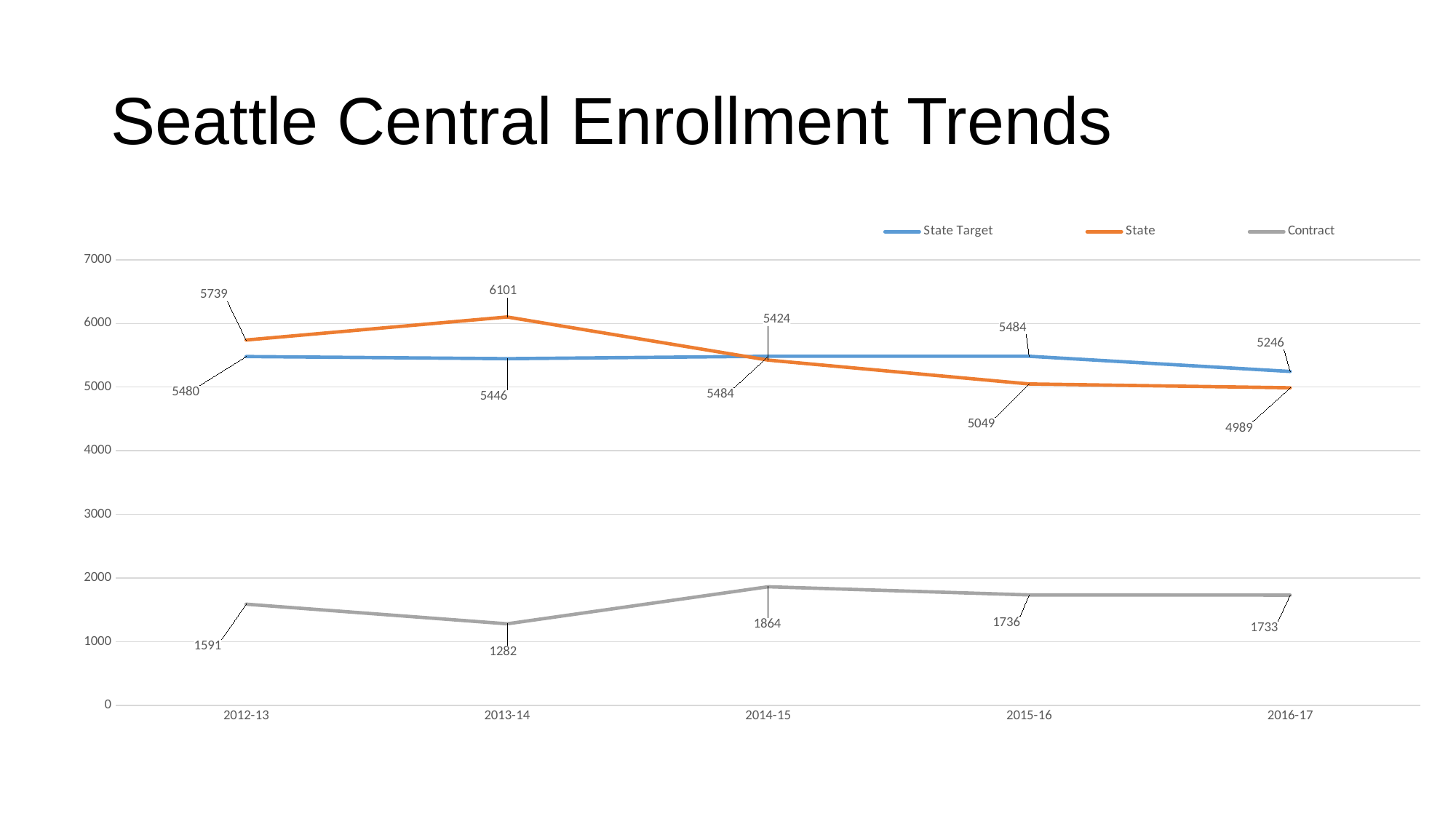

# Seattle Central Enrollment Trends

### Chart

| Category | State Target | State | Contract |
|---|---|---|---|
| 2012-13 | 5480.0 | 5739.0 | 1591.0 |
| 2013-14 | 5446.0 | 6101.0 | 1282.0 |
| 2014-15 | 5484.0 | 5424.0 | 1864.0 |
| 2015-16 | 5484.0 | 5049.0 | 1736.0 |
| 2016-17 | 5246.0 | 4989.0 | 1733.0 |